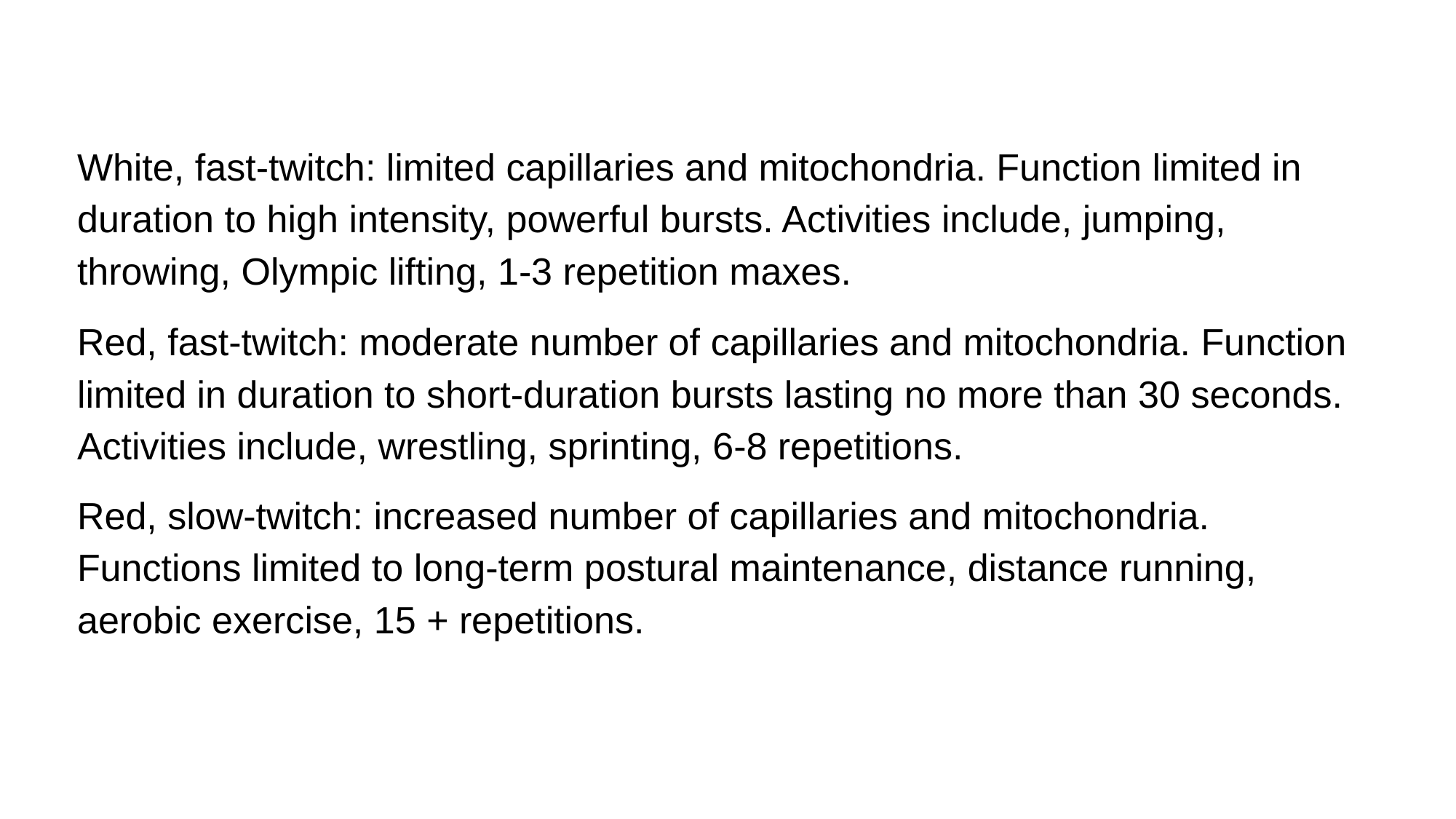

White, fast-twitch: limited capillaries and mitochondria. Function limited in duration to high intensity, powerful bursts. Activities include, jumping, throwing, Olympic lifting, 1-3 repetition maxes.

Red, fast-twitch: moderate number of capillaries and mitochondria. Function limited in duration to short-duration bursts lasting no more than 30 seconds. Activities include, wrestling, sprinting, 6-8 repetitions.

Red, slow-twitch: increased number of capillaries and mitochondria. Functions limited to long-term postural maintenance, distance running, aerobic exercise, 15 + repetitions.